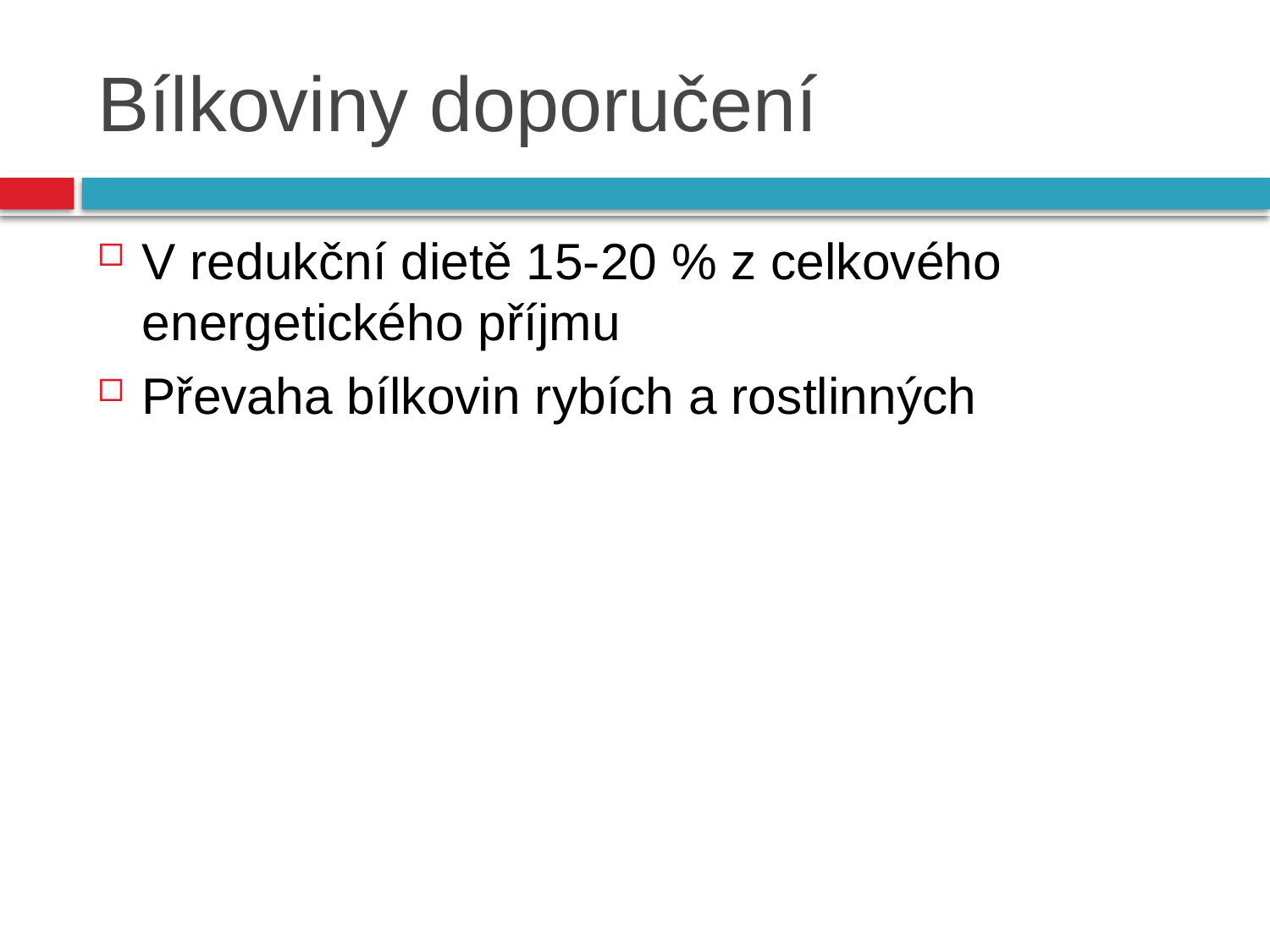

# Bílkoviny doporučení
V redukční dietě 15-20 % z celkového energetického příjmu
Převaha bílkovin rybích a rostlinných